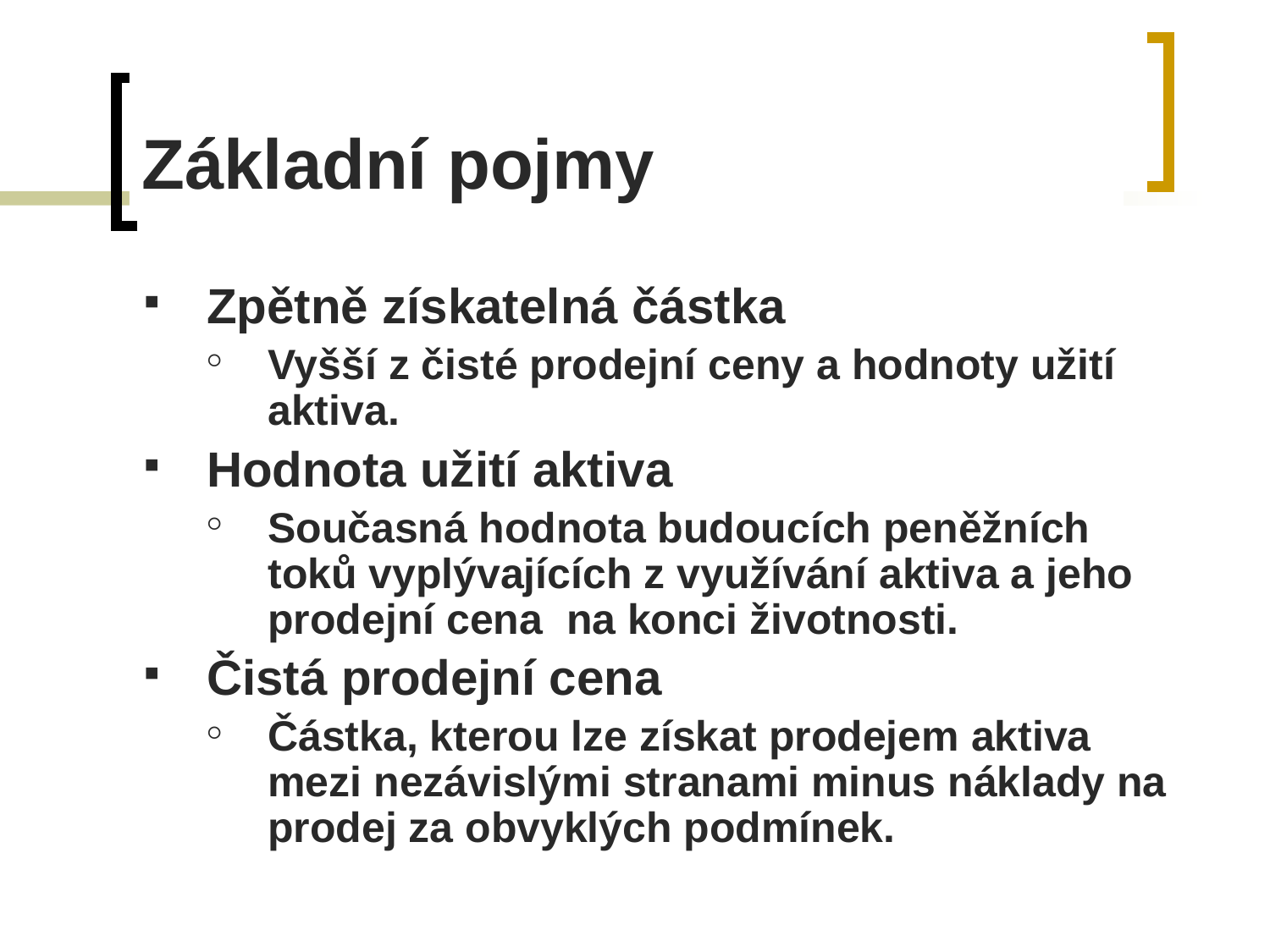

# Základní pojmy
Zpětně získatelná částka
Vyšší z čisté prodejní ceny a hodnoty užití aktiva.
Hodnota užití aktiva
Současná hodnota budoucích peněžních toků vyplývajících z využívání aktiva a jeho prodejní cena  na konci životnosti.
Čistá prodejní cena
Částka, kterou lze získat prodejem aktiva mezi nezávislými stranami minus náklady na prodej za obvyklých podmínek.